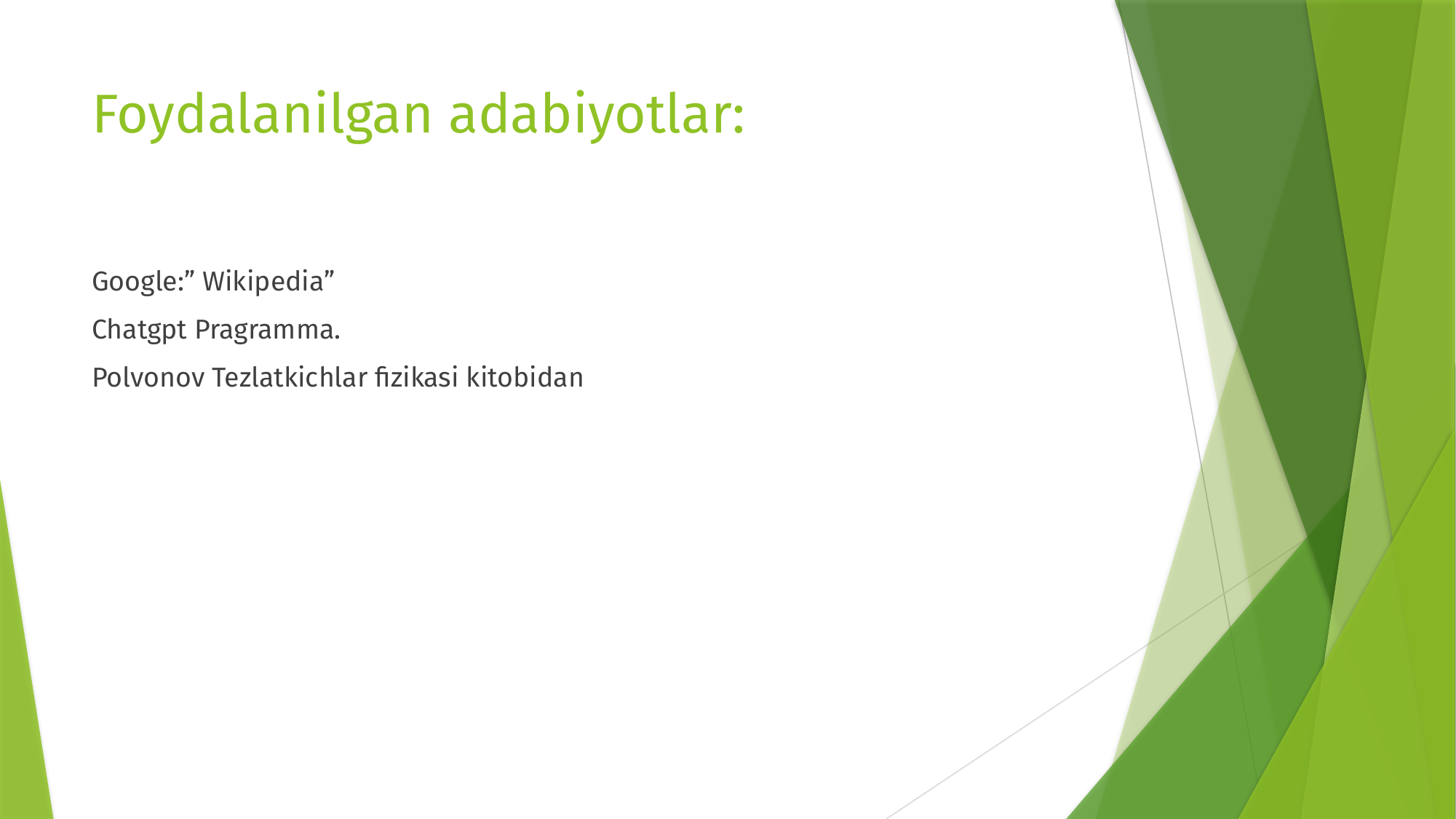

# Foydalanilgan adabiyotlar:
Google:” Wikipedia”
Chatgpt Pragramma.
Polvonov Tezlatkichlar fizikasi kitobidan